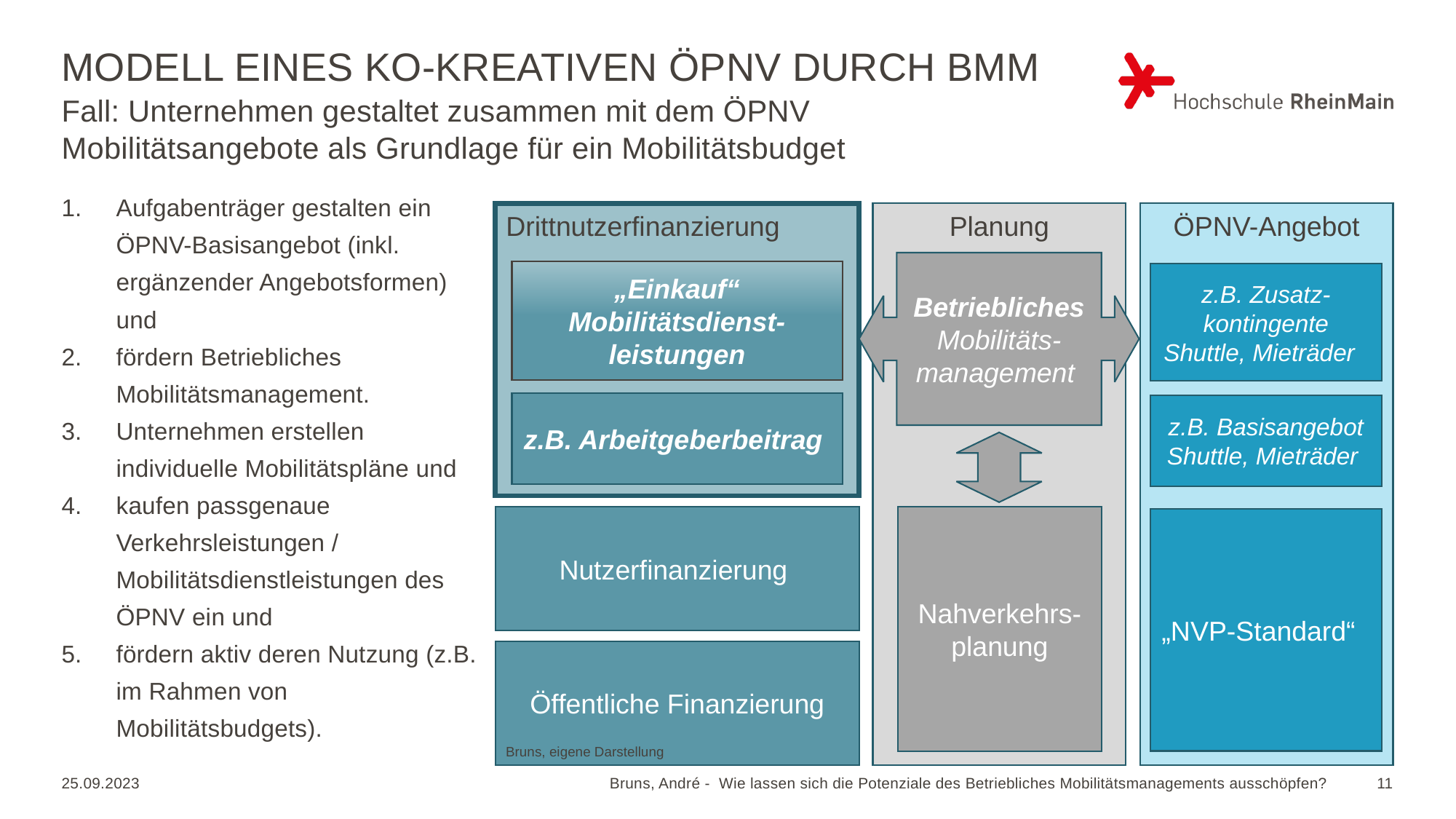

# Modell eines Ko-Kreativen ÖPNV Durch BMM
Fall: Unternehmen gestaltet zusammen mit dem ÖPNV Mobilitätsangebote als Grundlage für ein Mobilitätsbudget
Aufgabenträger gestalten ein ÖPNV-Basisangebot (inkl. ergänzender Angebotsformen) und
fördern Betriebliches Mobilitätsmanagement.
Unternehmen erstellen individuelle Mobilitätspläne und
kaufen passgenaue Verkehrsleistungen / Mobilitätsdienstleistungen des ÖPNV ein und
fördern aktiv deren Nutzung (z.B. im Rahmen von Mobilitätsbudgets).
Drittnutzerfinanzierung
„Einkauf“ Mobilitätsdienst-leistungen
z.B. Arbeitgeberbeitrag
Nutzerfinanzierung
Öffentliche Finanzierung
Planung
ÖPNV-Angebot
Betriebliches Mobilitäts-management
z.B. Zusatz-kontingente Shuttle, Mieträder
z.B. Basisangebot Shuttle, Mieträder

Nahverkehrs-planung
„NVP-Standard“
Bruns, eigene Darstellung
25.09.2023
Bruns, André -  Wie lassen sich die Potenziale des Betriebliches Mobilitätsmanagements ausschöpfen?
11